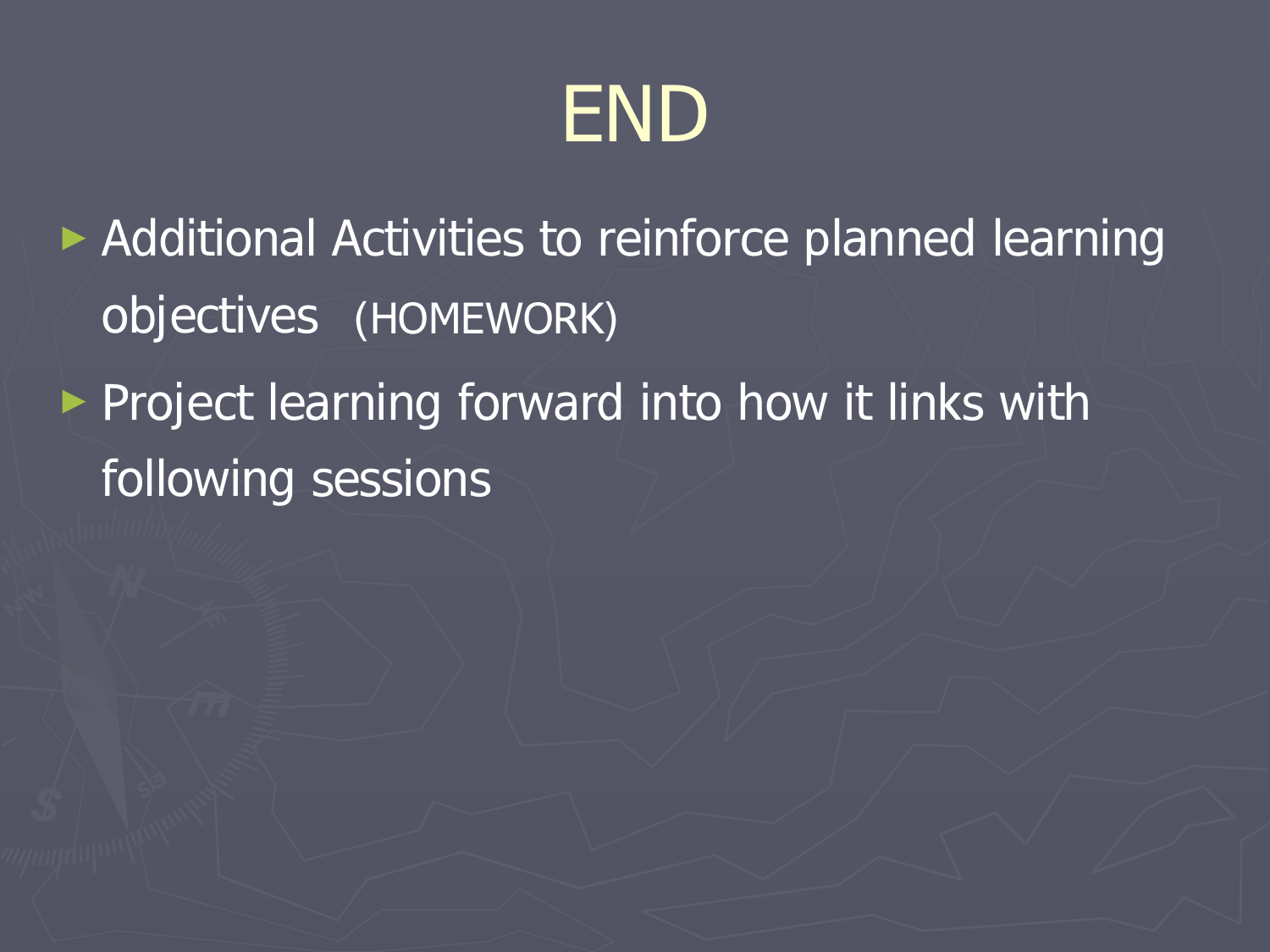

# END
Additional Activities to reinforce planned learning objectives
Project learning forward into how it links with following sessions
(HOMEWORK)